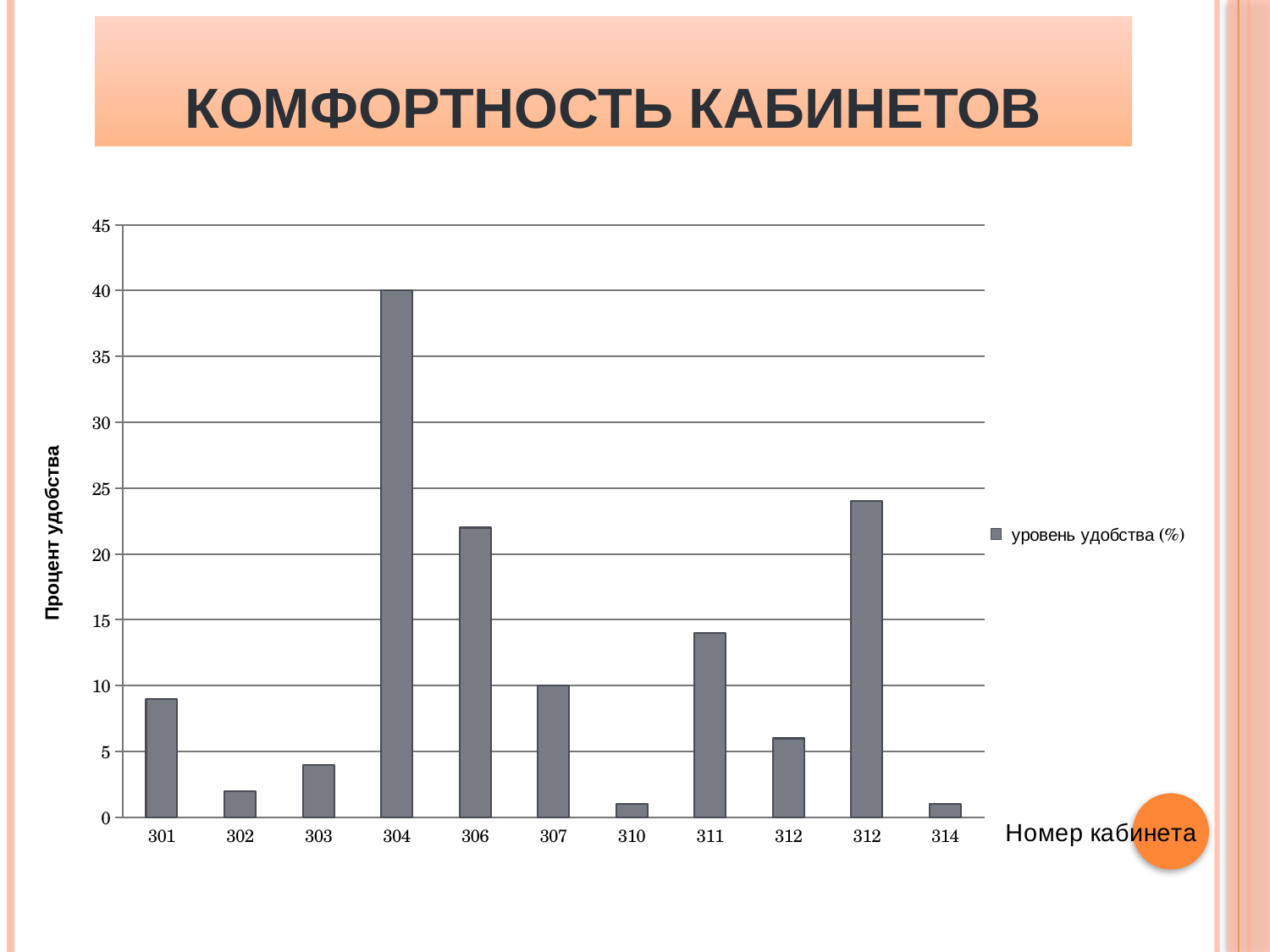

# Комфортность кабинетов

### Chart:

| Category |  уровень удобства (%) |
|---|---|
| 301 | 9.0 |
| 302 | 2.0 |
| 303 | 4.0 |
| 304 | 40.0 |
| 306 | 22.0 |
| 307 | 10.0 |
| 310 | 1.0 |
| 311 | 14.0 |
| 312 | 6.0 |
| 312 | 24.0 |
| 314 | 1.0 |